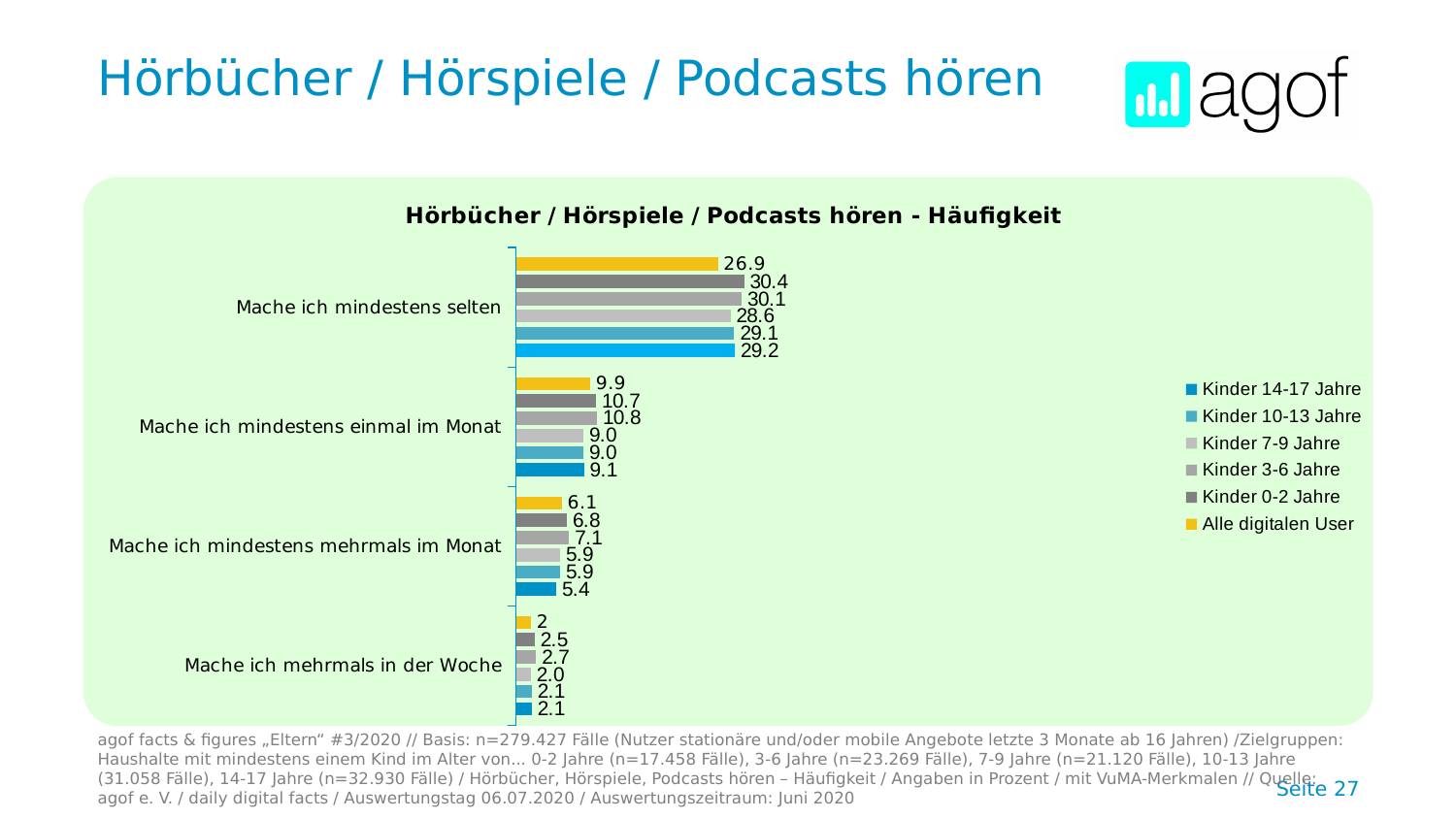

# Hörbücher / Hörspiele / Podcasts hören

### Chart: Hörbücher / Hörspiele / Podcasts hören - Häufigkeit

| Category | Alle digitalen User | Kinder 0-2 Jahre | Kinder 3-6 Jahre | Kinder 7-9 Jahre | Kinder 10-13 Jahre  | Kinder 14-17 Jahre  |
|---|---|---|---|---|---|---|
| Mache ich mindestens selten | 26.9 | 30.4 | 30.1 | 28.6 | 29.1 | 29.2 |
| Mache ich mindestens einmal im Monat | 9.9 | 10.7 | 10.8 | 9.0 | 9.0 | 9.1 |
| Mache ich mindestens mehrmals im Monat | 6.1 | 6.8 | 7.1 | 5.9 | 5.9 | 5.4 |
| Mache ich mehrmals in der Woche | 2.0 | 2.5 | 2.7 | 2.0 | 2.1 | 2.1 |
agof facts & figures „Eltern“ #3/2020 // Basis: n=279.427 Fälle (Nutzer stationäre und/oder mobile Angebote letzte 3 Monate ab 16 Jahren) /Zielgruppen: Haushalte mit mindestens einem Kind im Alter von... 0-2 Jahre (n=17.458 Fälle), 3-6 Jahre (n=23.269 Fälle), 7-9 Jahre (n=21.120 Fälle), 10-13 Jahre (31.058 Fälle), 14-17 Jahre (n=32.930 Fälle) / Hörbücher, Hörspiele, Podcasts hören – Häufigkeit / Angaben in Prozent / mit VuMA-Merkmalen // Quelle: agof e. V. / daily digital facts / Auswertungstag 06.07.2020 / Auswertungszeitraum: Juni 2020